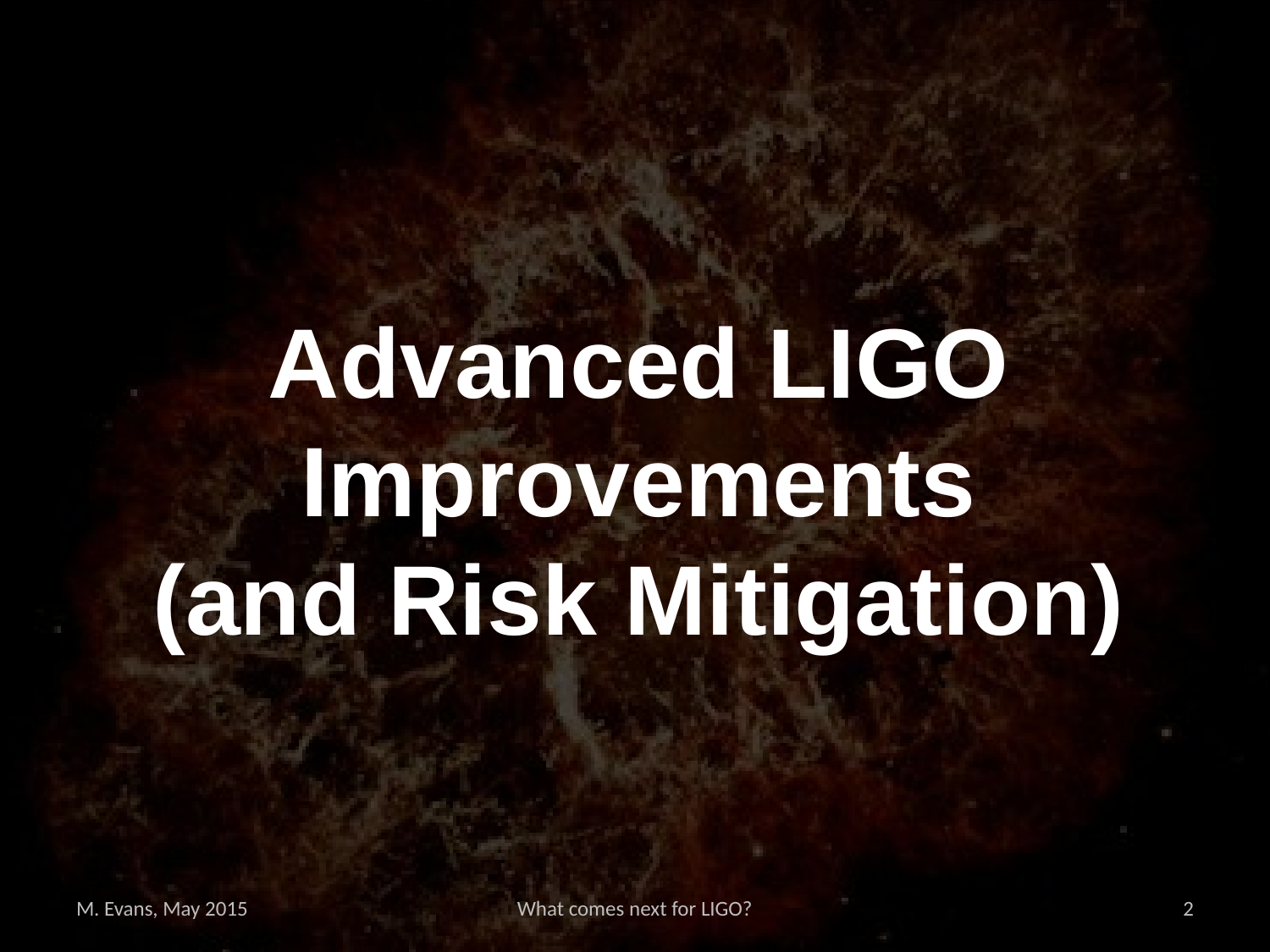

Advanced LIGO
Improvements
(and Risk Mitigation)
M. Evans, May 2015
What comes next for LIGO?
2